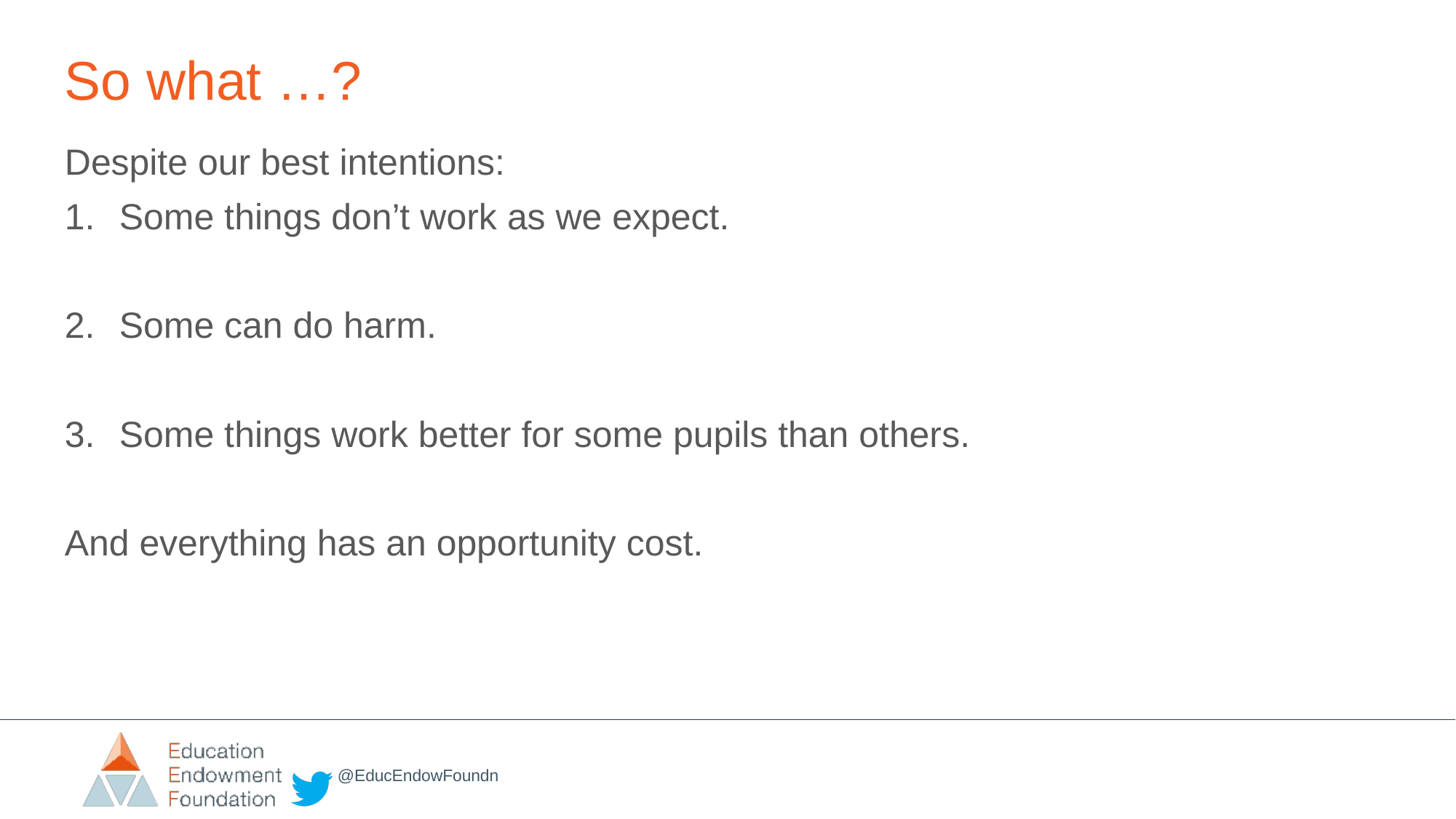

So what …?

Despite our best intentions:
Some things don’t work as we expect.

Some can do harm.

Some things work better for some pupils than others.

And everything has an opportunity cost.